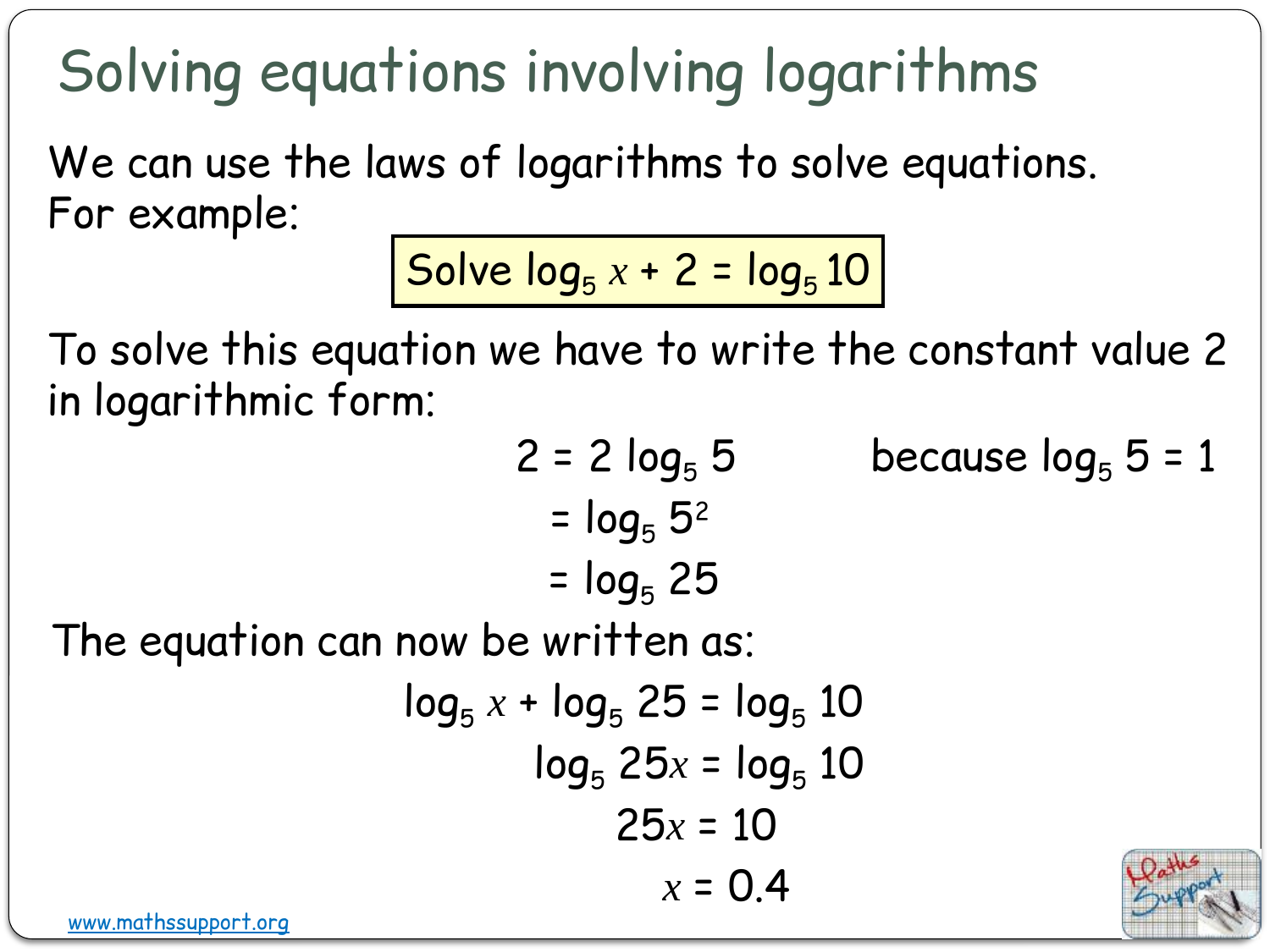

Solving equations involving logarithms
We can use the laws of logarithms to solve equations.
For example:
Solve log5 x + 2 = log5 10
To solve this equation we have to write the constant value 2 in logarithmic form:
2 = 2 log5 5	        because log5 5 = 1
= log5 52
= log5 25
The equation can now be written as:
log5 x + log5 25 = log5 10
log5 25x = log5 10
25x = 10
x = 0.4